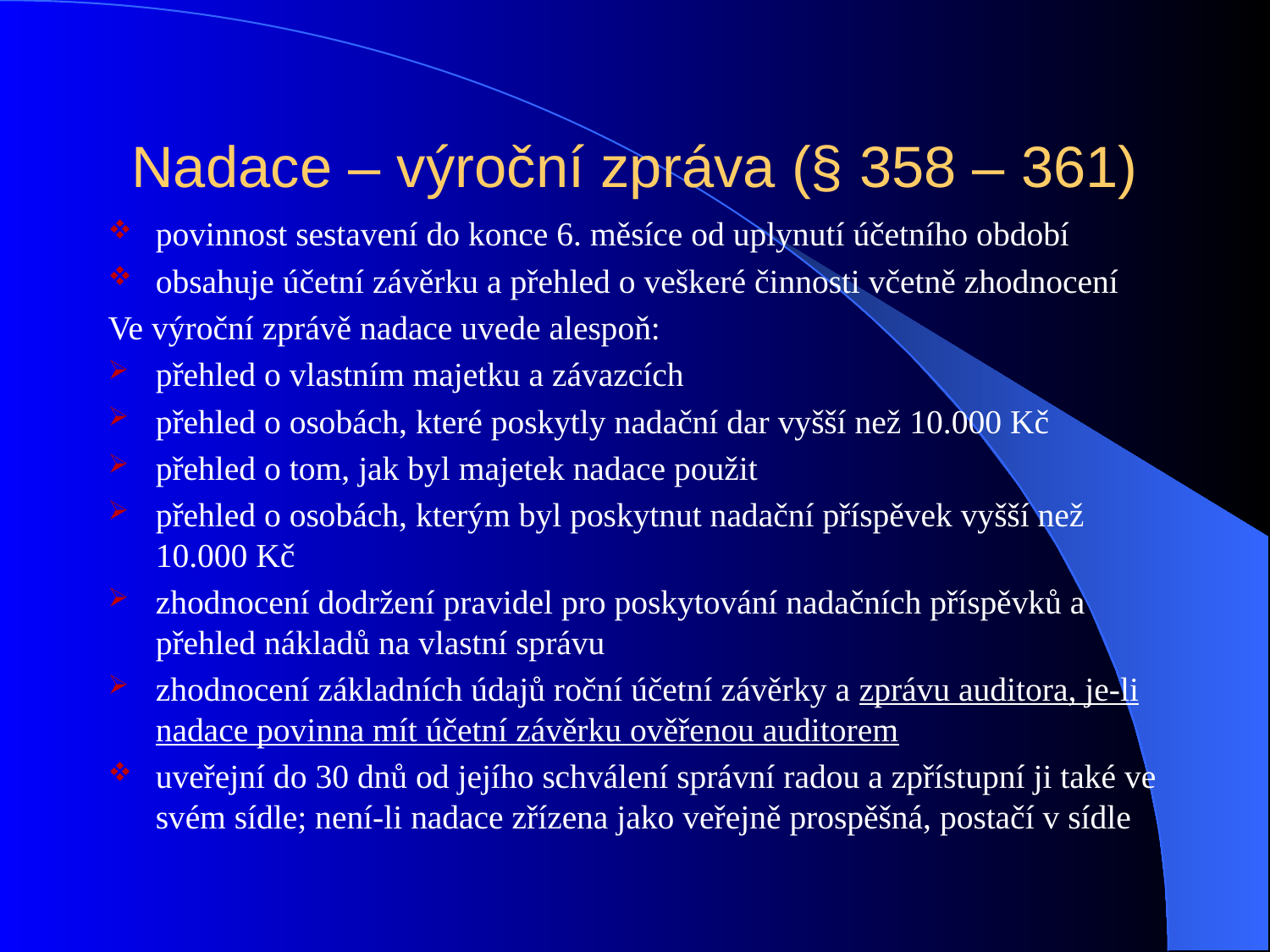

# Nadace – výroční zpráva (§ 358 – 361)
povinnost sestavení do konce 6. měsíce od uplynutí účetního období
obsahuje účetní závěrku a přehled o veškeré činnosti včetně zhodnocení
Ve výroční zprávě nadace uvede alespoň:
přehled o vlastním majetku a závazcích
přehled o osobách, které poskytly nadační dar vyšší než 10.000 Kč
přehled o tom, jak byl majetek nadace použit
přehled o osobách, kterým byl poskytnut nadační příspěvek vyšší než 10.000 Kč
zhodnocení dodržení pravidel pro poskytování nadačních příspěvků a přehled nákladů na vlastní správu
zhodnocení základních údajů roční účetní závěrky a zprávu auditora, je-li nadace povinna mít účetní závěrku ověřenou auditorem
uveřejní do 30 dnů od jejího schválení správní radou a zpřístupní ji také ve svém sídle; není-li nadace zřízena jako veřejně prospěšná, postačí v sídle